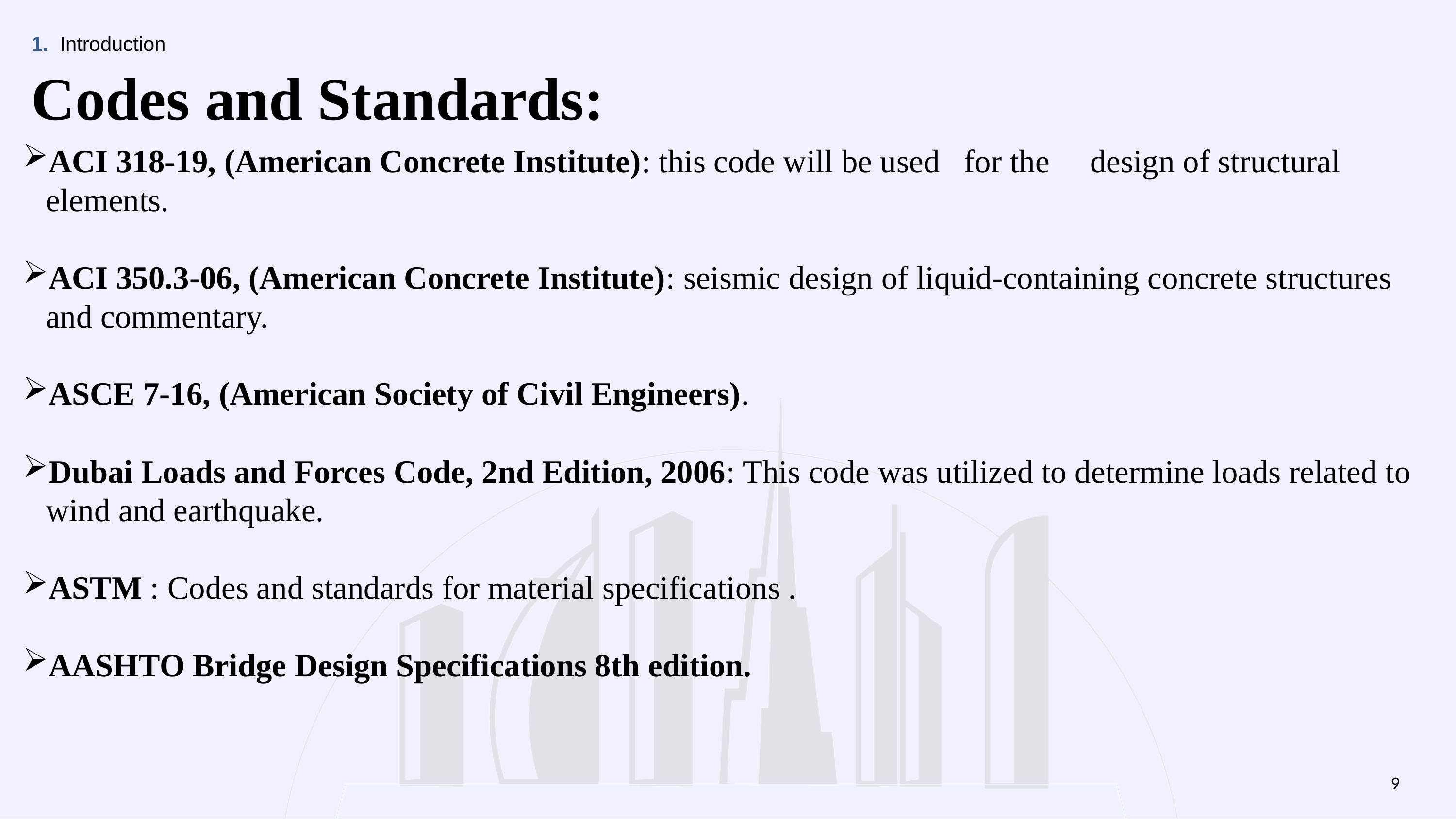

1.
Introduction
Codes and Standards:
ACI 318-19, (American Concrete Institute): this code will be used   for the     design of structural elements.

ACI 350.3-06, (American Concrete Institute): seismic design of liquid-containing concrete structures and commentary.

ASCE 7-16, (American Society of Civil Engineers).

Dubai Loads and Forces Code, 2nd Edition, 2006: This code was utilized to determine loads related to wind and earthquake.

ASTM : Codes and standards for material specifications .

AASHTO Bridge Design Specifications 8th edition.